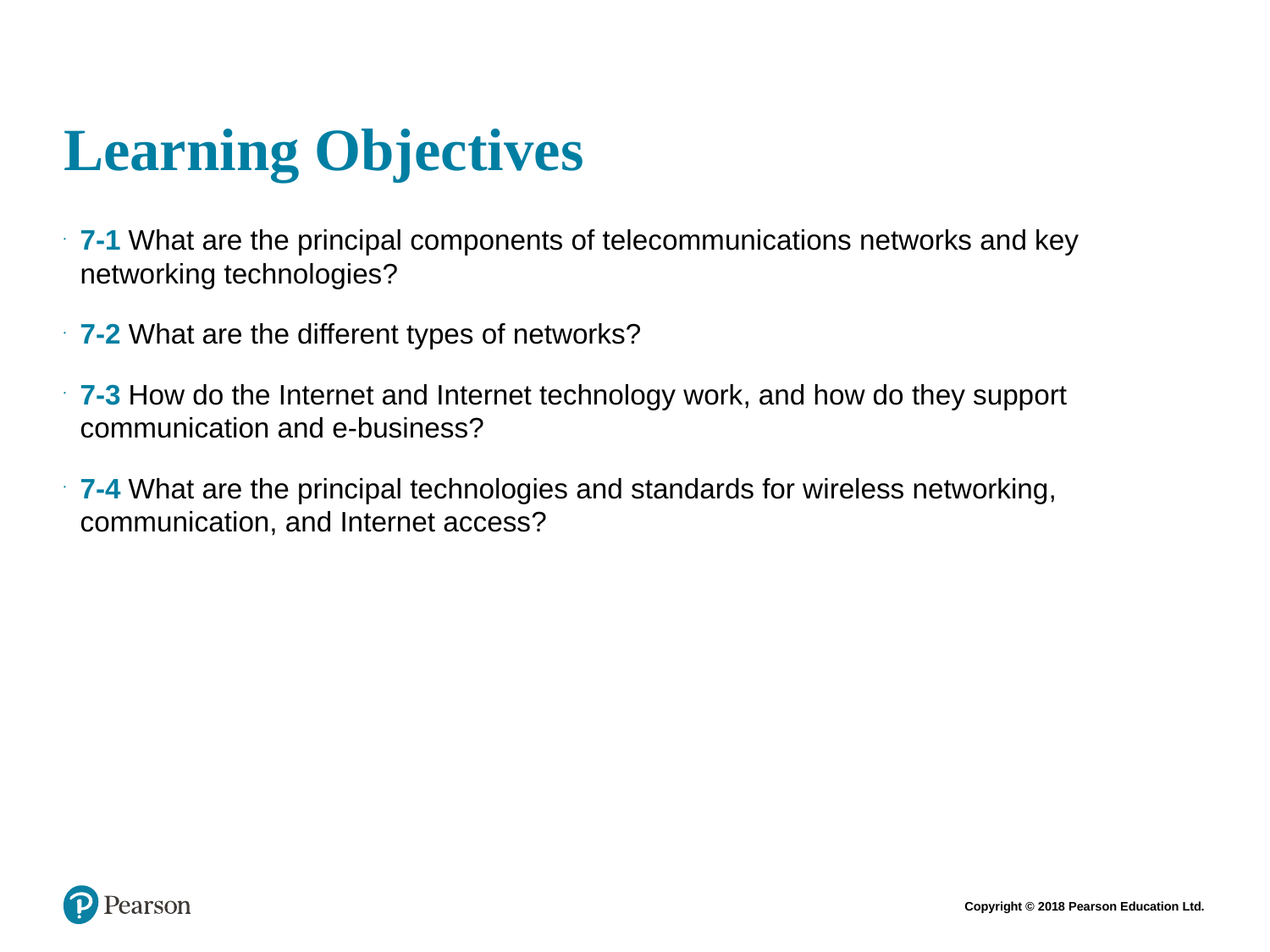

# Learning Objectives
7-1 What are the principal components of telecommunications networks and key networking technologies?
7-2 What are the different types of networks?
7-3 How do the Internet and Internet technology work, and how do they support communication and e-business?
7-4 What are the principal technologies and standards for wireless networking, communication, and Internet access?